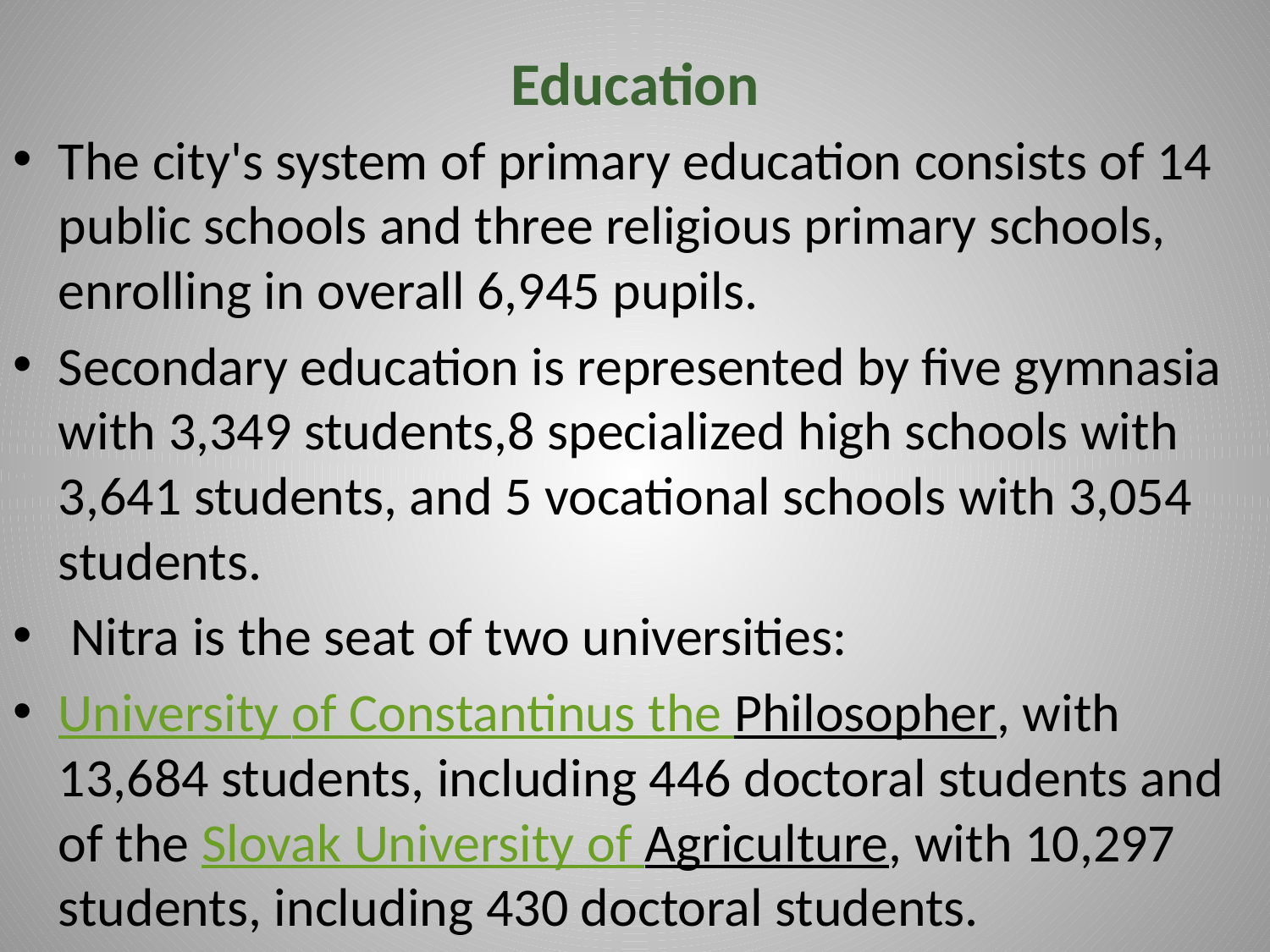

# Education
The city's system of primary education consists of 14 public schools and three religious primary schools, enrolling in overall 6,945 pupils.
Secondary education is represented by five gymnasia with 3,349 students,8 specialized high schools with 3,641 students, and 5 vocational schools with 3,054 students.
 Nitra is the seat of two universities:
University of Constantinus the Philosopher, with 13,684 students, including 446 doctoral students and of the Slovak University of Agriculture, with 10,297 students, including 430 doctoral students.